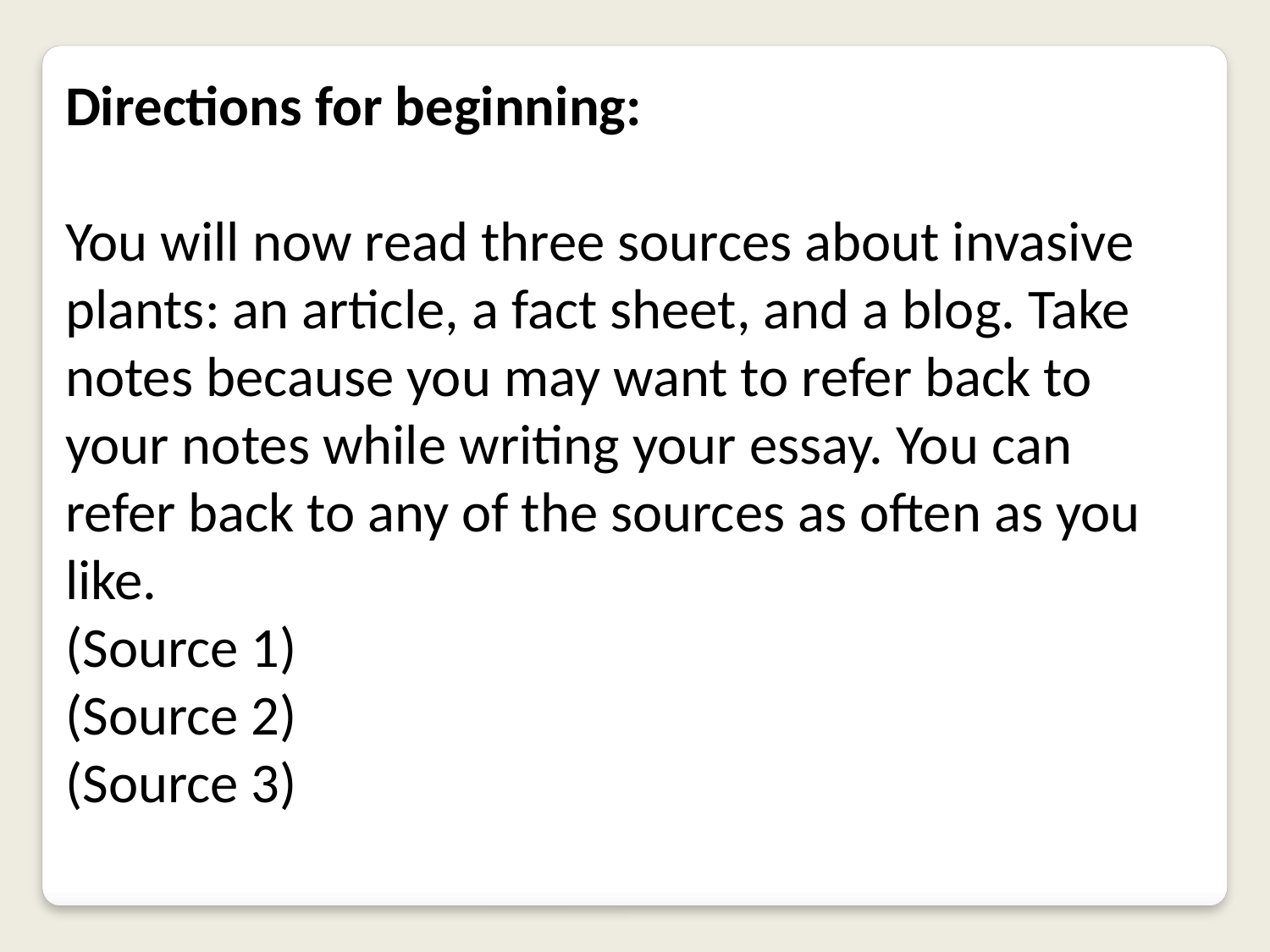

Directions for beginning:

You will now read three sources about invasive plants: an article, a fact sheet, and a blog. Take notes because you may want to refer back to your notes while writing your essay. You can refer back to any of the sources as often as you like.
(Source 1)
(Source 2)
(Source 3)